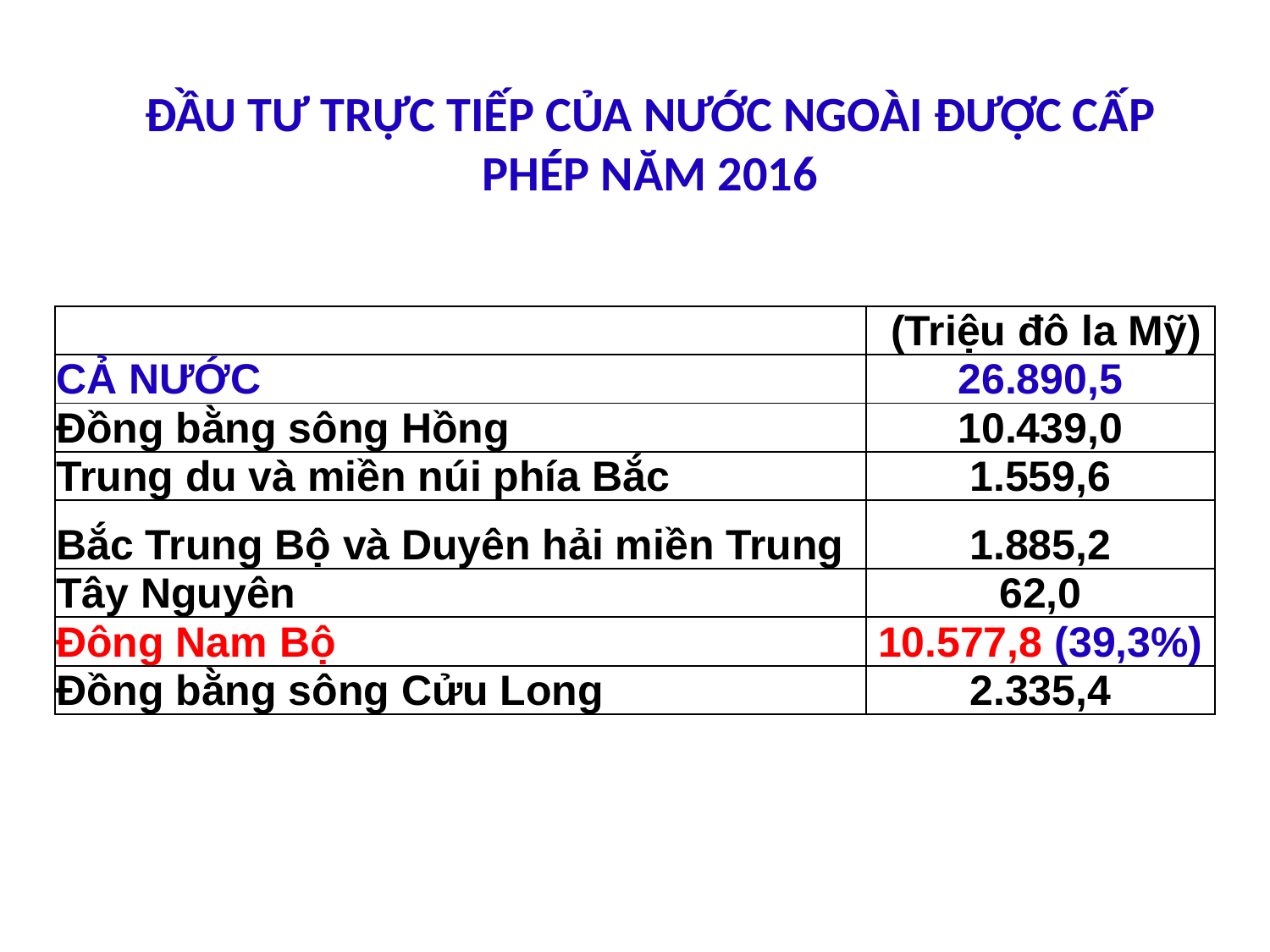

ĐẦU TƯ TRỰC TIẾP CỦA NƯỚC NGOÀI ĐƯỢC CẤP PHÉP NĂM 2016
|  | (Triệu đô la Mỹ) |
| --- | --- |
| CẢ NƯỚC | 26.890,5 |
| Đồng bằng sông Hồng | 10.439,0 |
| Trung du và miền núi phía Bắc | 1.559,6 |
| Bắc Trung Bộ và Duyên hải miền Trung | 1.885,2 |
| Tây Nguyên | 62,0 |
| Đông Nam Bộ | 10.577,8 (39,3%) |
| Đồng bằng sông Cửu Long | 2.335,4 |